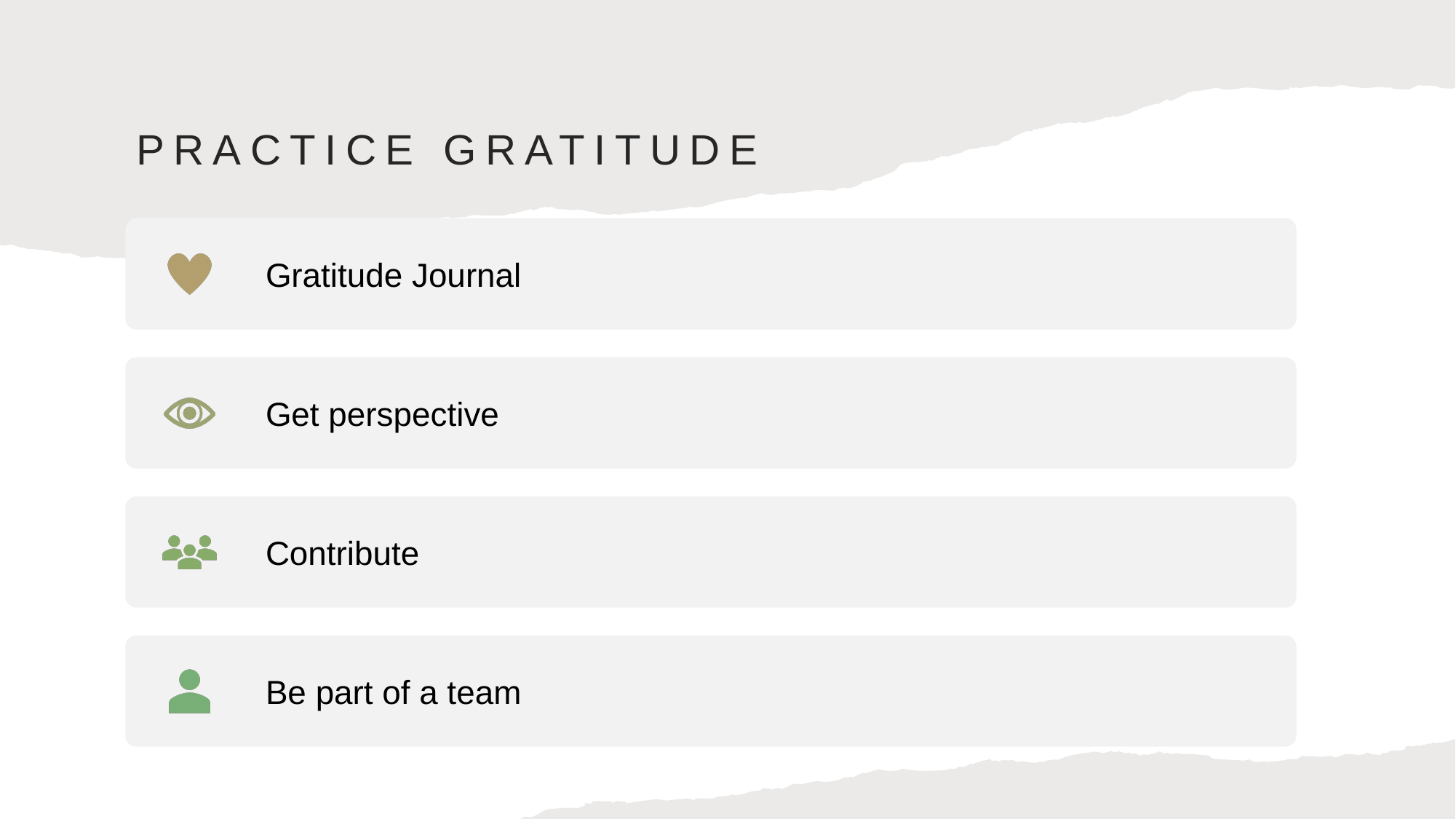

# Practice gratitude
Gratitude Journal
Get perspective
Contribute
Be part of a team